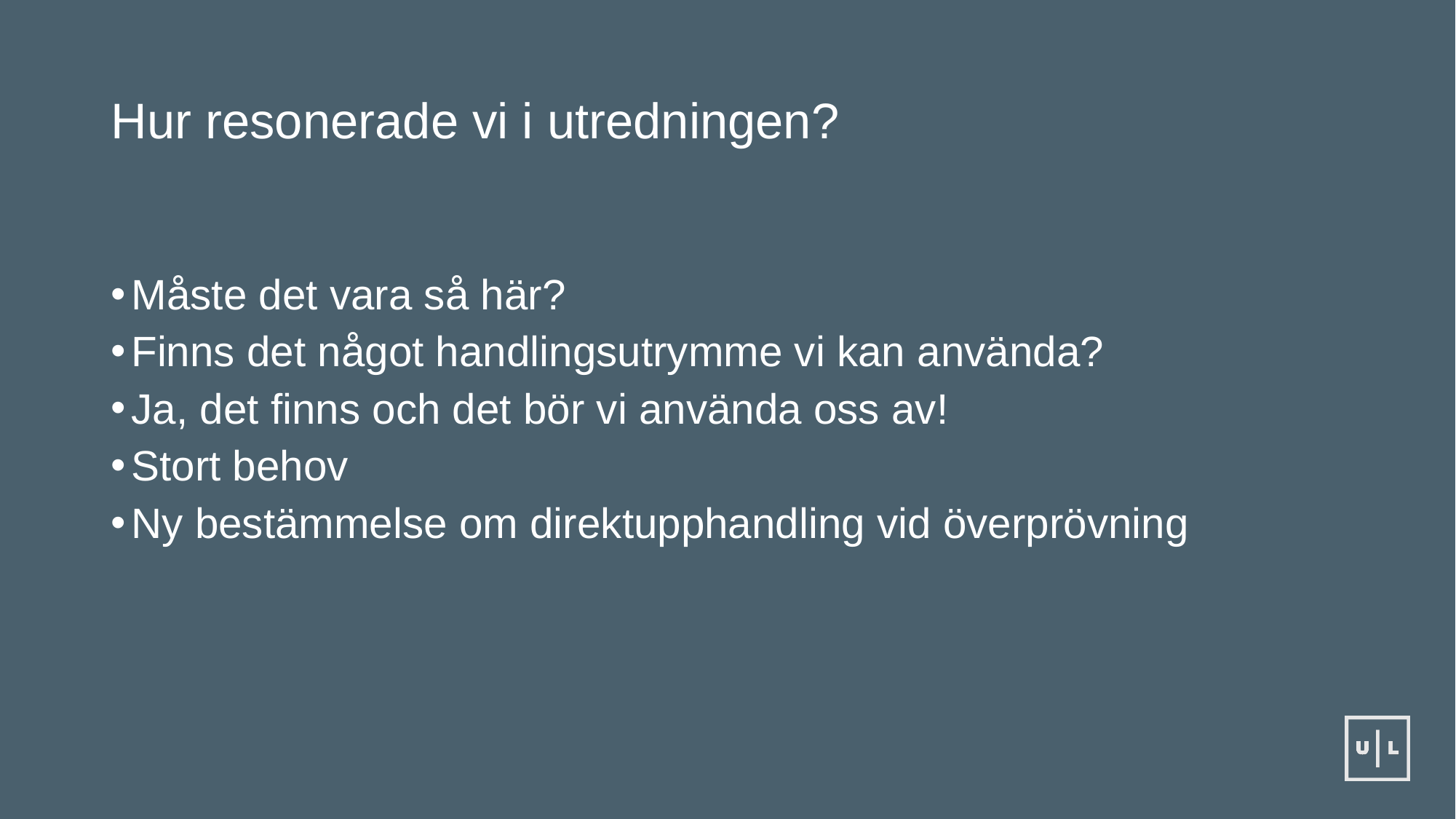

# Hur resonerade vi i utredningen?

Måste det vara så här?
Finns det något handlingsutrymme vi kan använda?
Ja, det finns och det bör vi använda oss av!
Stort behov
Ny bestämmelse om direktupphandling vid överprövning